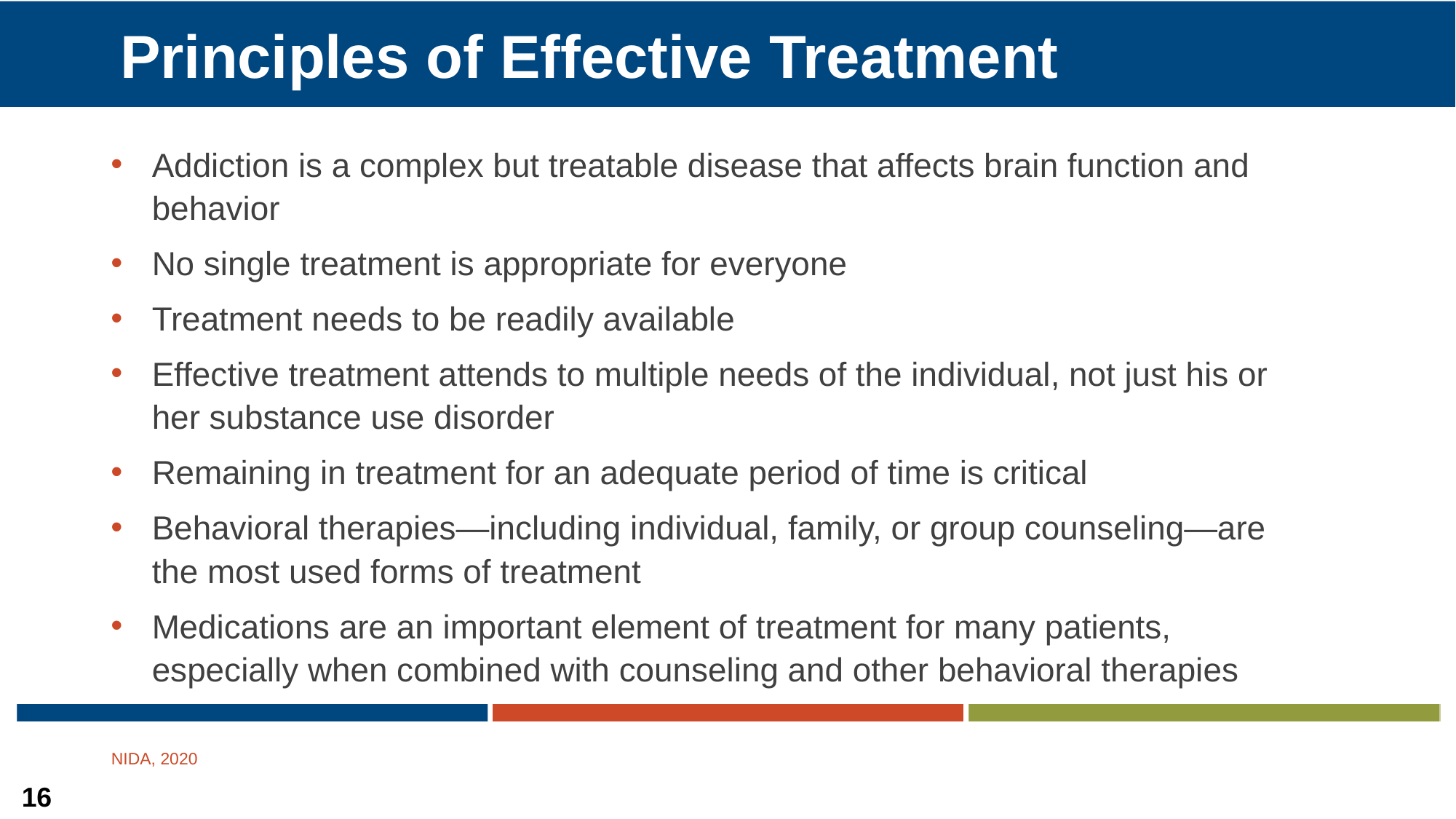

# Principles of Effective Treatment
Addiction is a complex but treatable disease that affects brain function and behavior
No single treatment is appropriate for everyone
Treatment needs to be readily available
Effective treatment attends to multiple needs of the individual, not just his or her substance use disorder
Remaining in treatment for an adequate period of time is critical
Behavioral therapies—including individual, family, or group counseling—are the most used forms of treatment
Medications are an important element of treatment for many patients, especially when combined with counseling and other behavioral therapies
NIDA, 2020